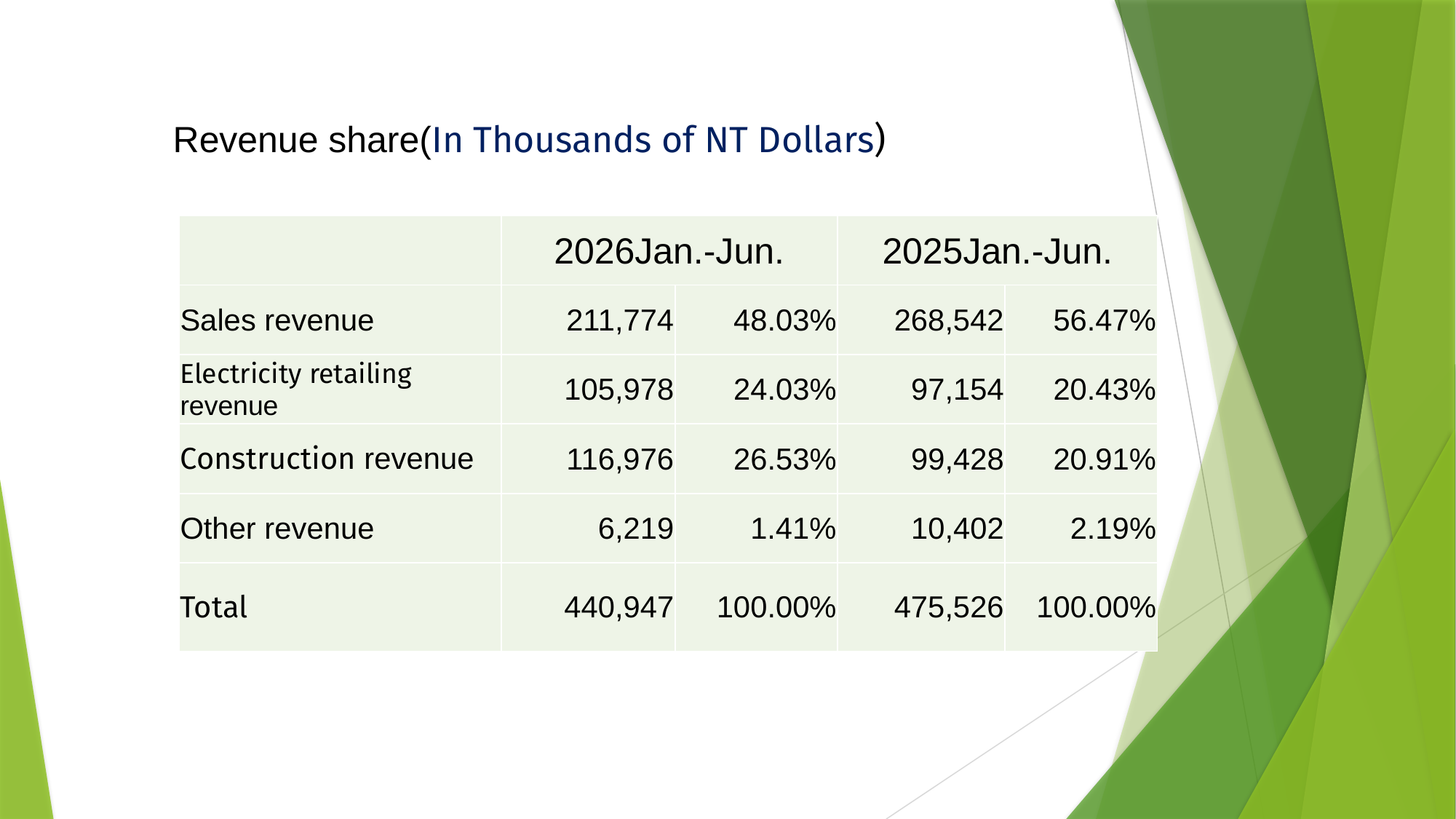

# Revenue share(In Thousands of NT Dollars)
|  | 2026Jan.-Jun. |  | 2025Jan.-Jun. |  |
| --- | --- | --- | --- | --- |
| Sales revenue | 211,774 | 48.03% | 268,542 | 56.47% |
| Electricity retailing revenue | 105,978 | 24.03% | 97,154 | 20.43% |
| Construction revenue | 116,976 | 26.53% | 99,428 | 20.91% |
| Other revenue | 6,219 | 1.41% | 10,402 | 2.19% |
| Total | 440,947 | 100.00% | 475,526 | 100.00% |